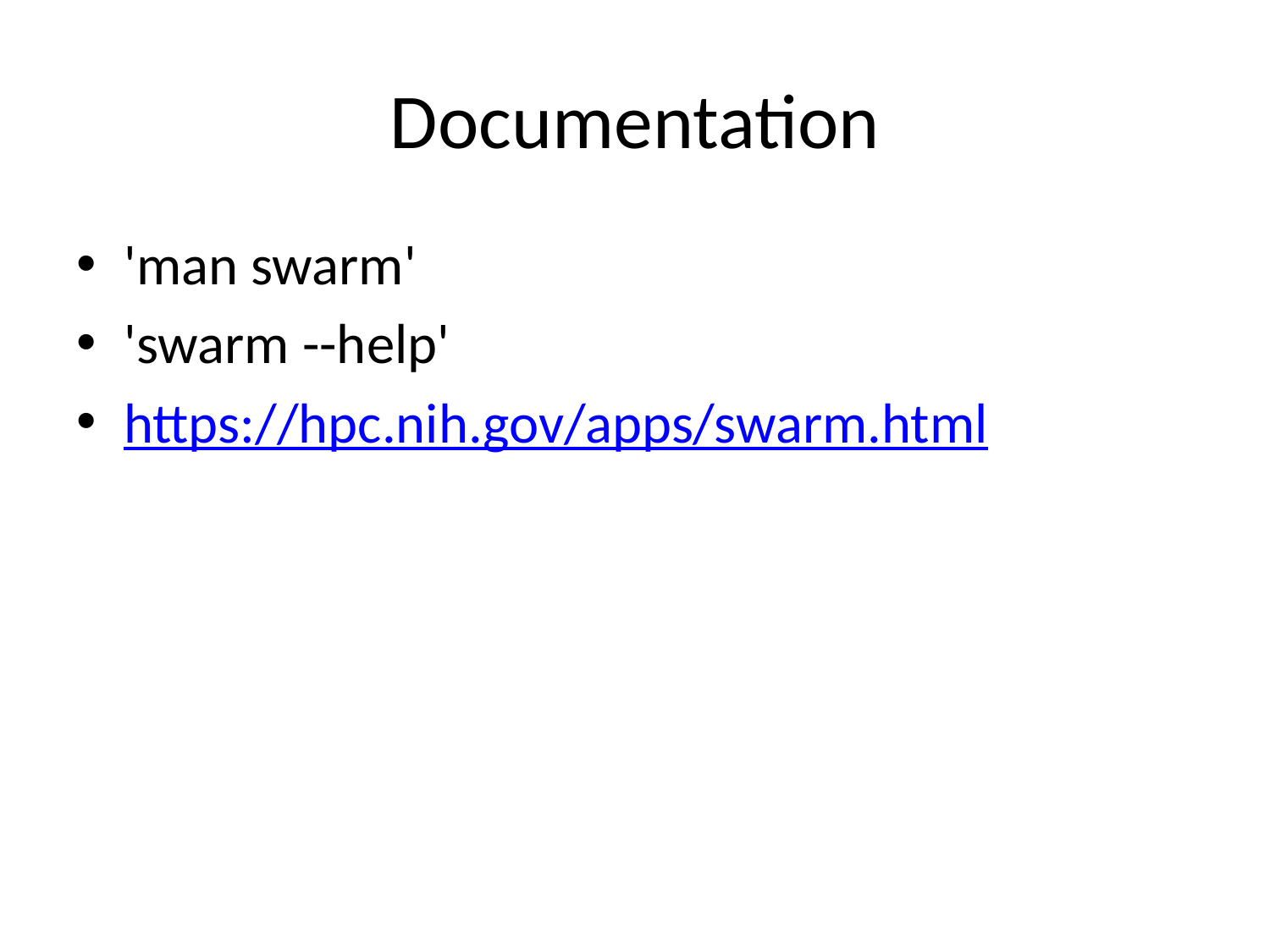

# Documentation
'man swarm'
'swarm --help'
https://hpc.nih.gov/apps/swarm.html